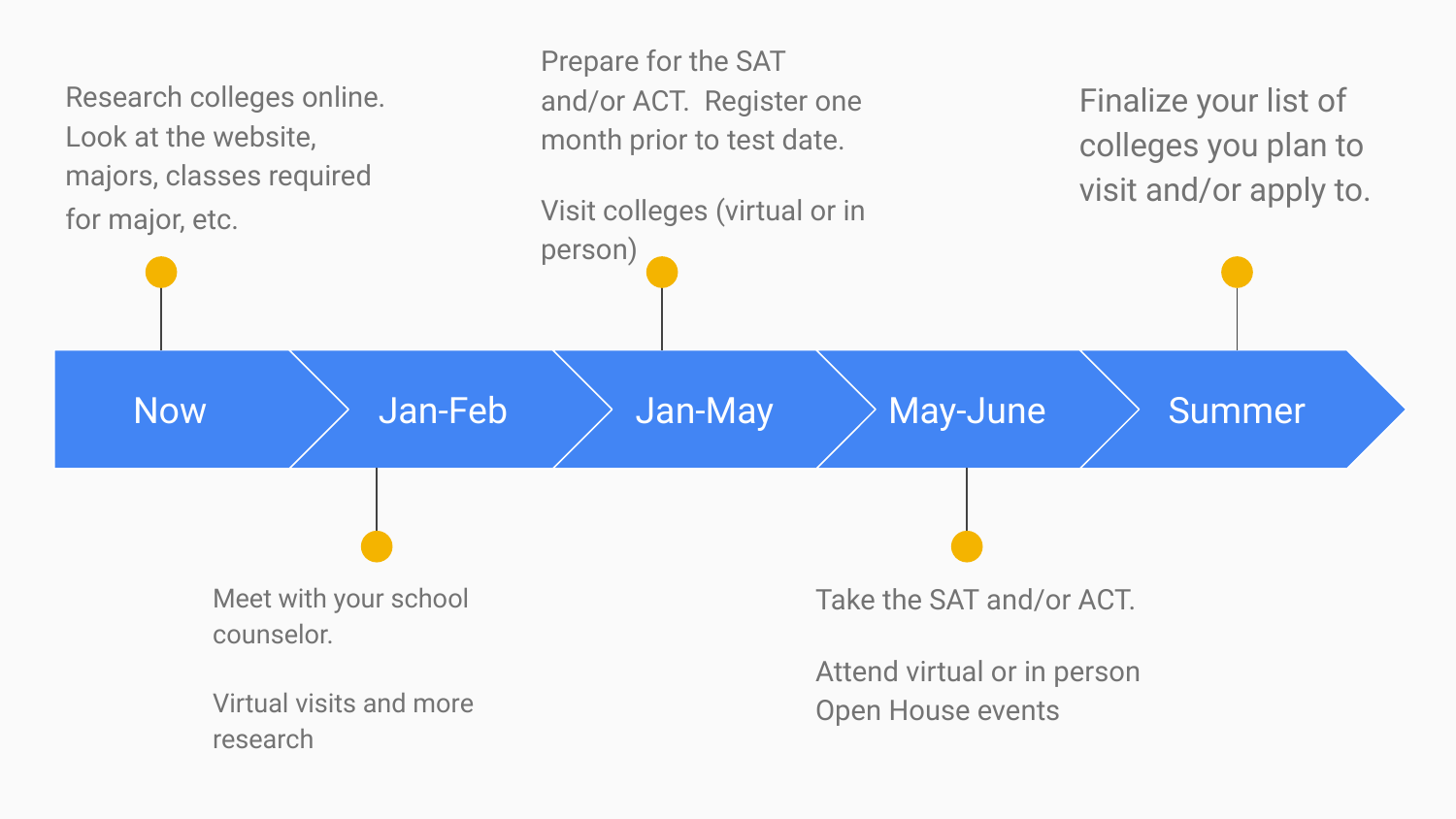

Prepare for the SAT and/or ACT.  Register one month prior to test date.
Visit colleges (virtual or in person)

Research colleges online.  Look at the website, majors, classes required for major, etc.
Finalize your list of colleges you plan to visit and/or apply to.

Now
Jan-Feb
Jan-May
May-June
Summer

Meet with your school counselor.
Virtual visits and more research
Take the SAT and/or ACT.
Attend virtual or in person Open House events